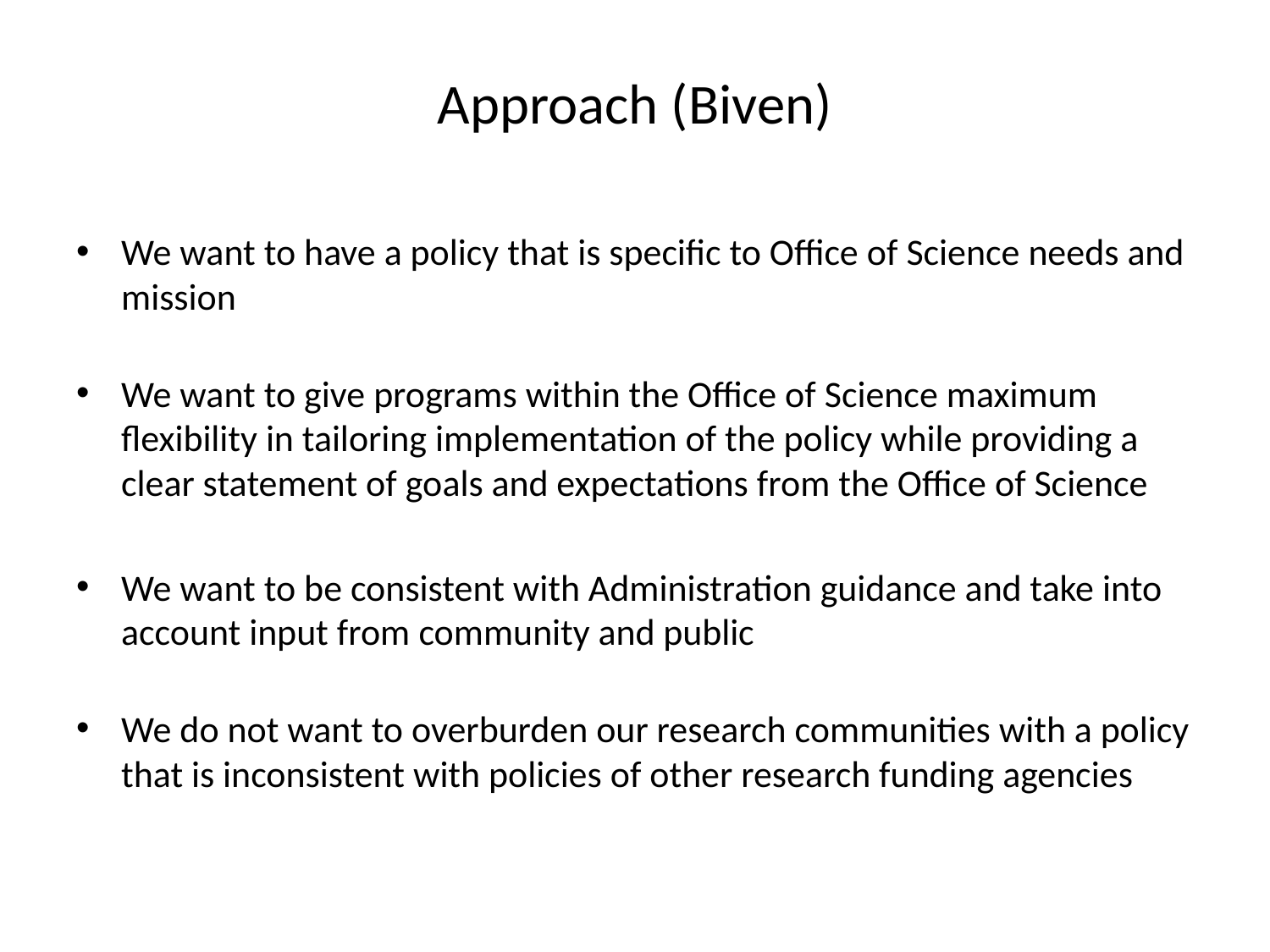

# Approach (Biven)
We want to have a policy that is specific to Office of Science needs and mission
We want to give programs within the Office of Science maximum flexibility in tailoring implementation of the policy while providing a clear statement of goals and expectations from the Office of Science

We want to be consistent with Administration guidance and take into account input from community and public
We do not want to overburden our research communities with a policy that is inconsistent with policies of other research funding agencies